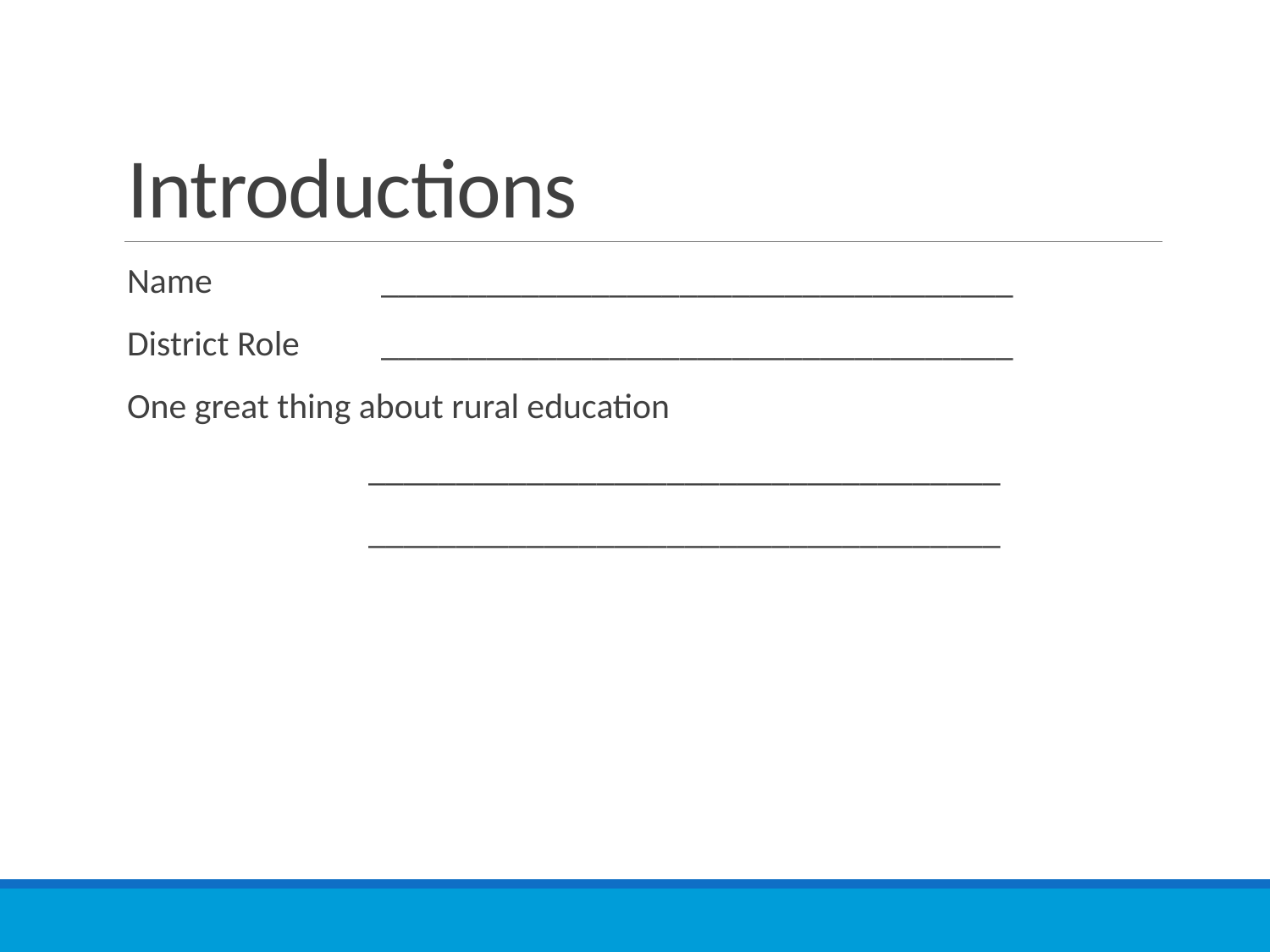

# Introductions
Name		____________________________________
District Role	____________________________________
One great thing about rural education
                              ____________________________________
                              ____________________________________